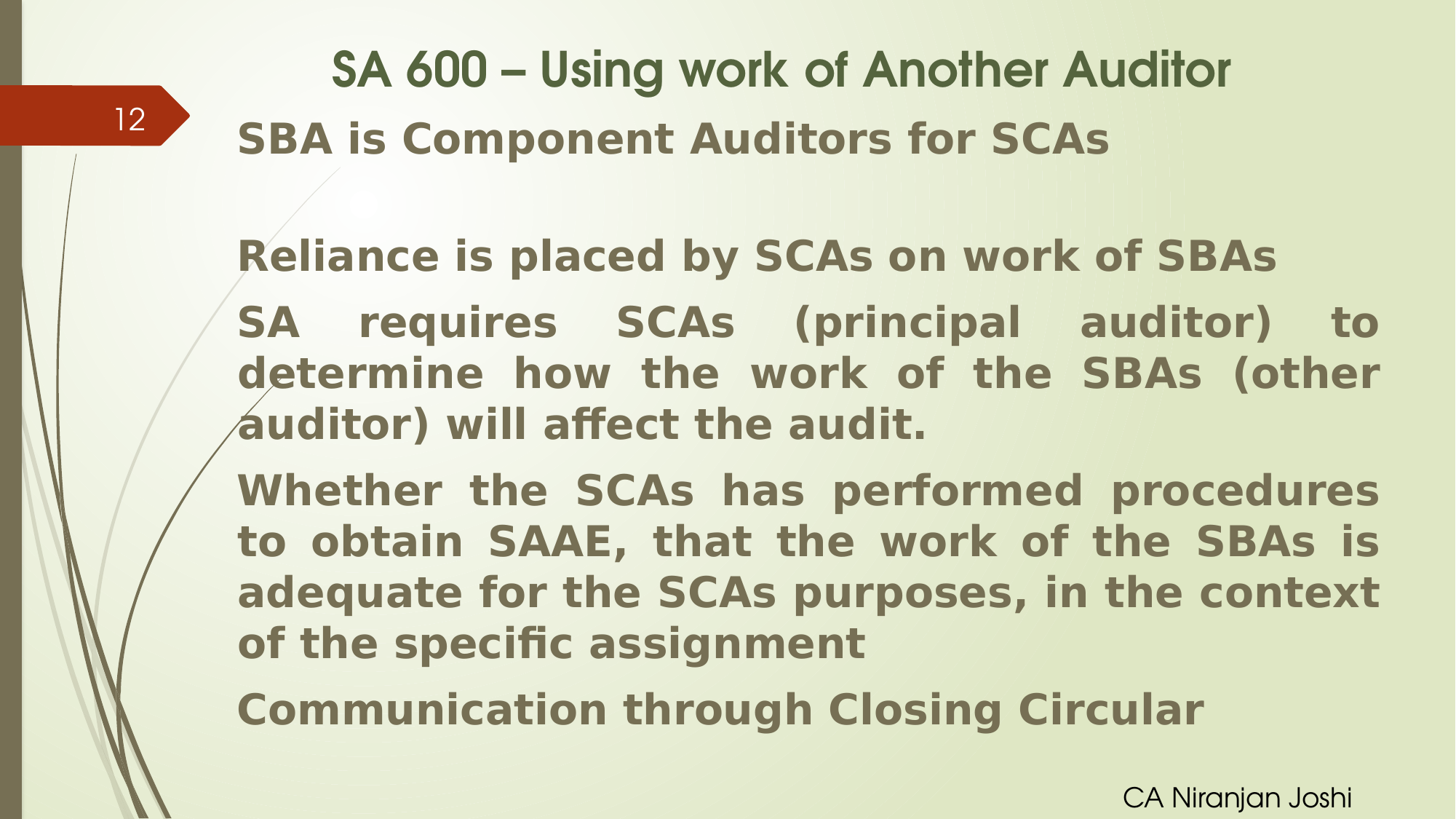

# SA 600 – Using work of Another Auditor
12
SBA is Component Auditors for SCAs

Reliance is placed by SCAs on work of SBAs
SA requires SCAs (principal auditor) to determine how the work of the SBAs (other auditor) will affect the audit.
Whether the SCAs has performed procedures to obtain SAAE, that the work of the SBAs is adequate for the SCAs purposes, in the context of the specific assignment
Communication through Closing Circular
CA Niranjan Joshi